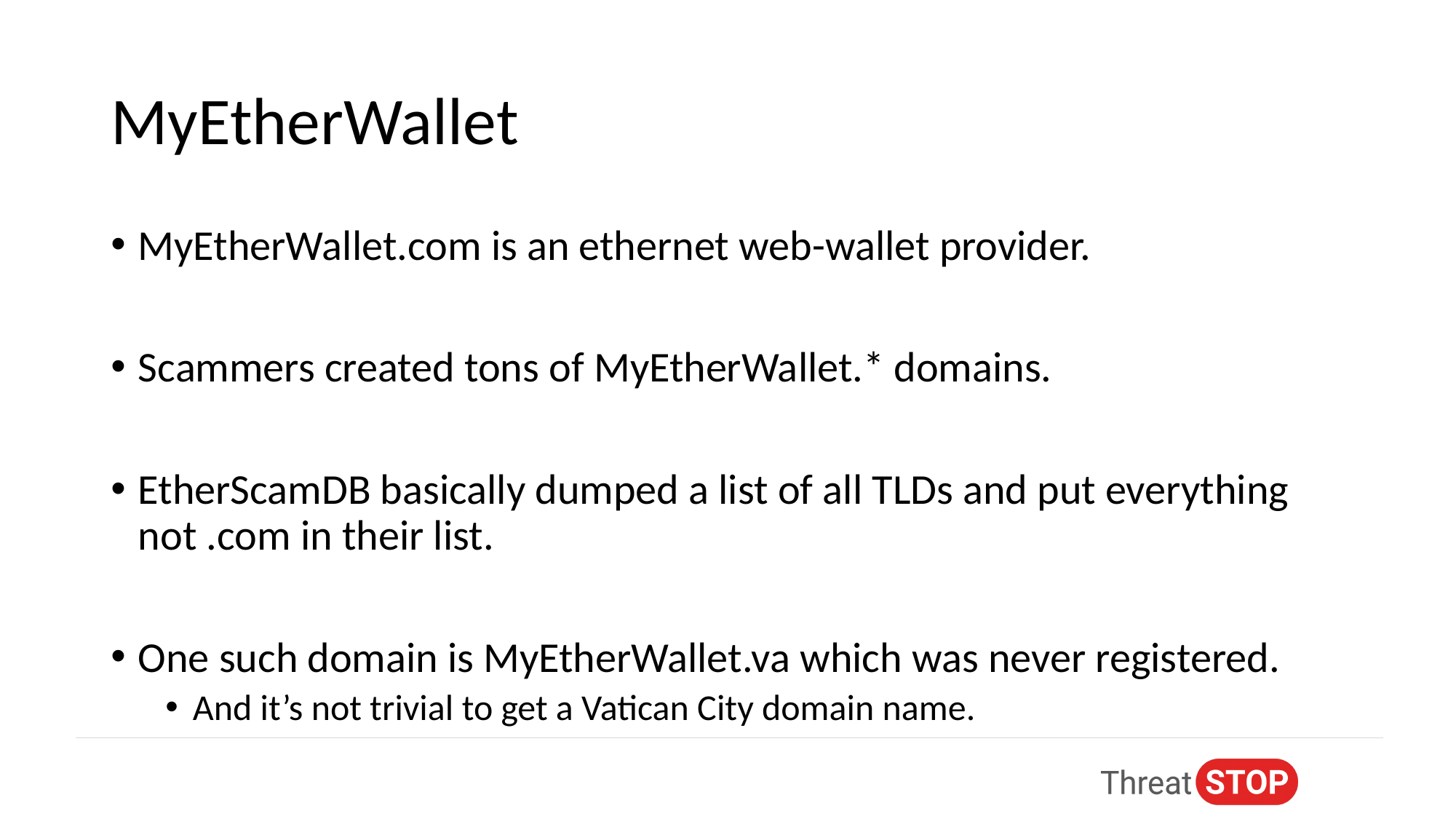

# MyEtherWallet
MyEtherWallet.com is an ethernet web-wallet provider.

Scammers created tons of MyEtherWallet.* domains.

EtherScamDB basically dumped a list of all TLDs and put everything not .com in their list.

One such domain is MyEtherWallet.va which was never registered.
And it’s not trivial to get a Vatican City domain name.